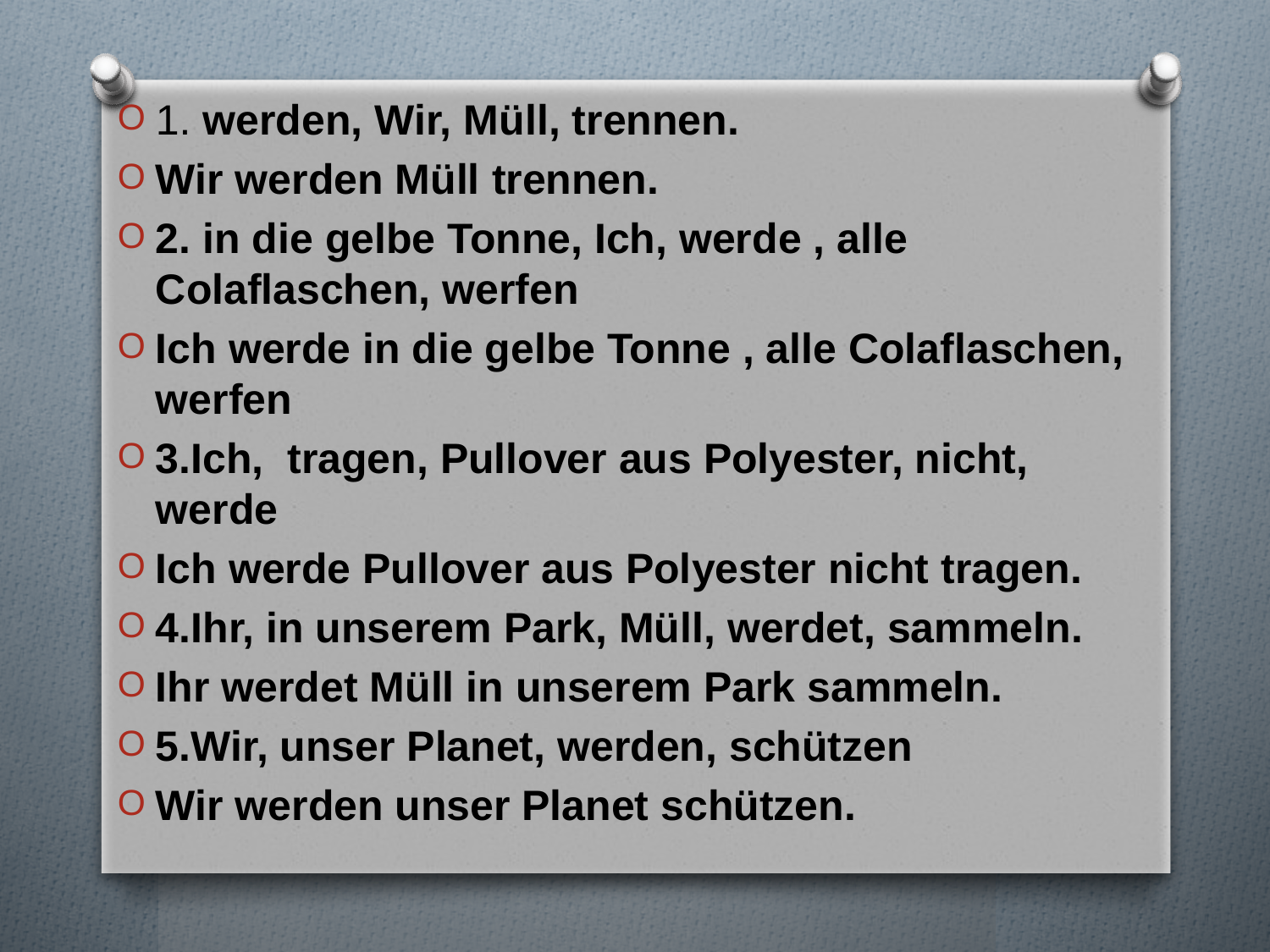

1. werden, Wir, Müll, trennen.
Wir werden Müll trennen.
2. in die gelbe Tonne, Ich, werde , alle Colaflaschen, werfen
Ich werde in die gelbe Tonne , alle Colaflaschen, werfen
3.Ich,  tragen, Pullover aus Polyester, nicht, werde
Ich werde Pullover aus Polyester nicht tragen.
4.Ihr, in unserem Park, Müll, werdet, sammeln.
Ihr werdet Müll in unserem Park sammeln.
5.Wir, unser Planet, werden, schützen
Wir werden unser Planet schützen.
#